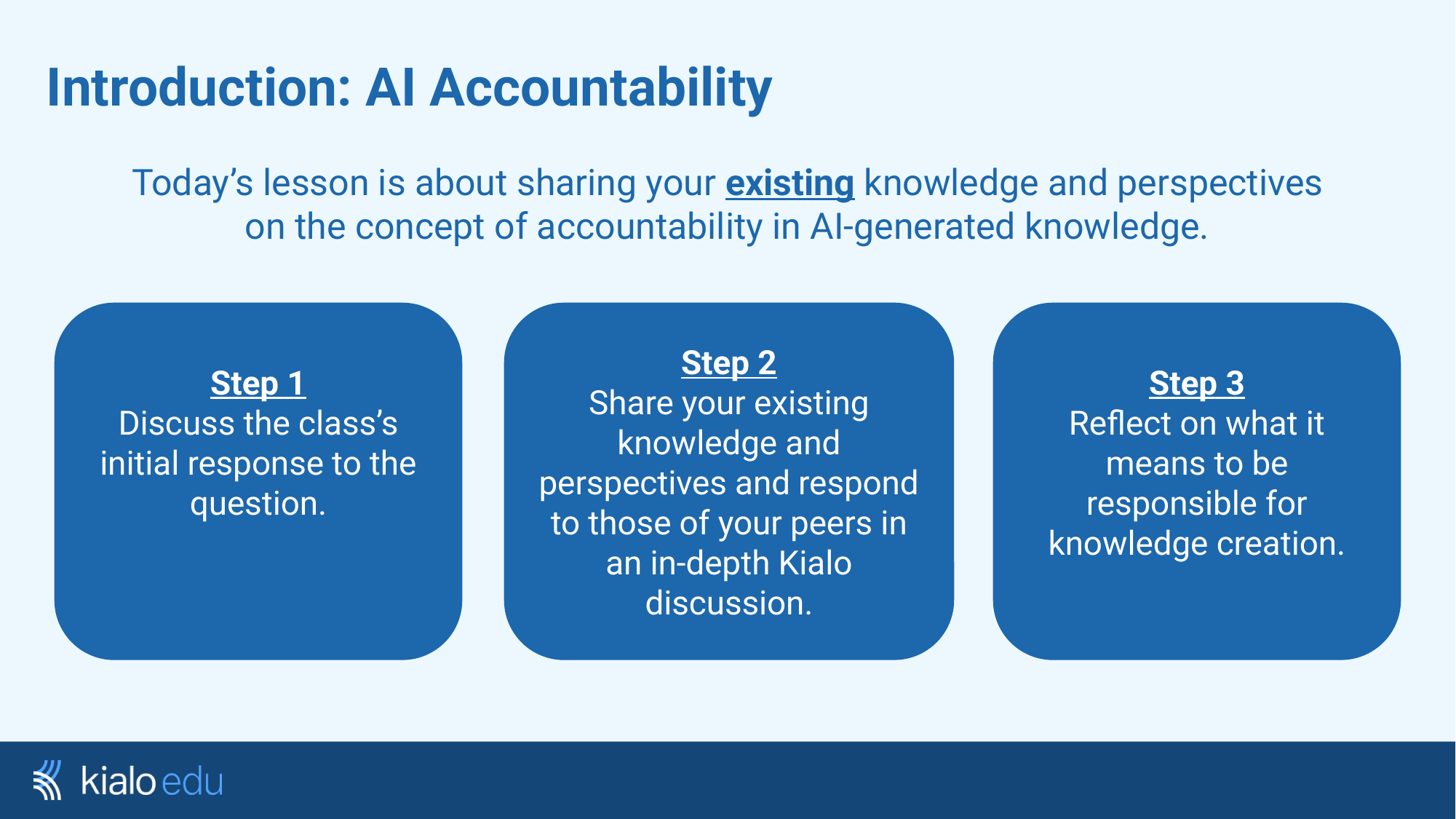

# Introduction: AI Accountability
Today’s lesson is about sharing your existing knowledge and perspectives on the concept of accountability in AI-generated knowledge.

Step 1
Discuss the class’s initial response to the question.

Step 2
Share your existing knowledge and perspectives and respond to those of your peers in an in-depth Kialo discussion.

Step 3
Reflect on what it means to be responsible for knowledge creation.